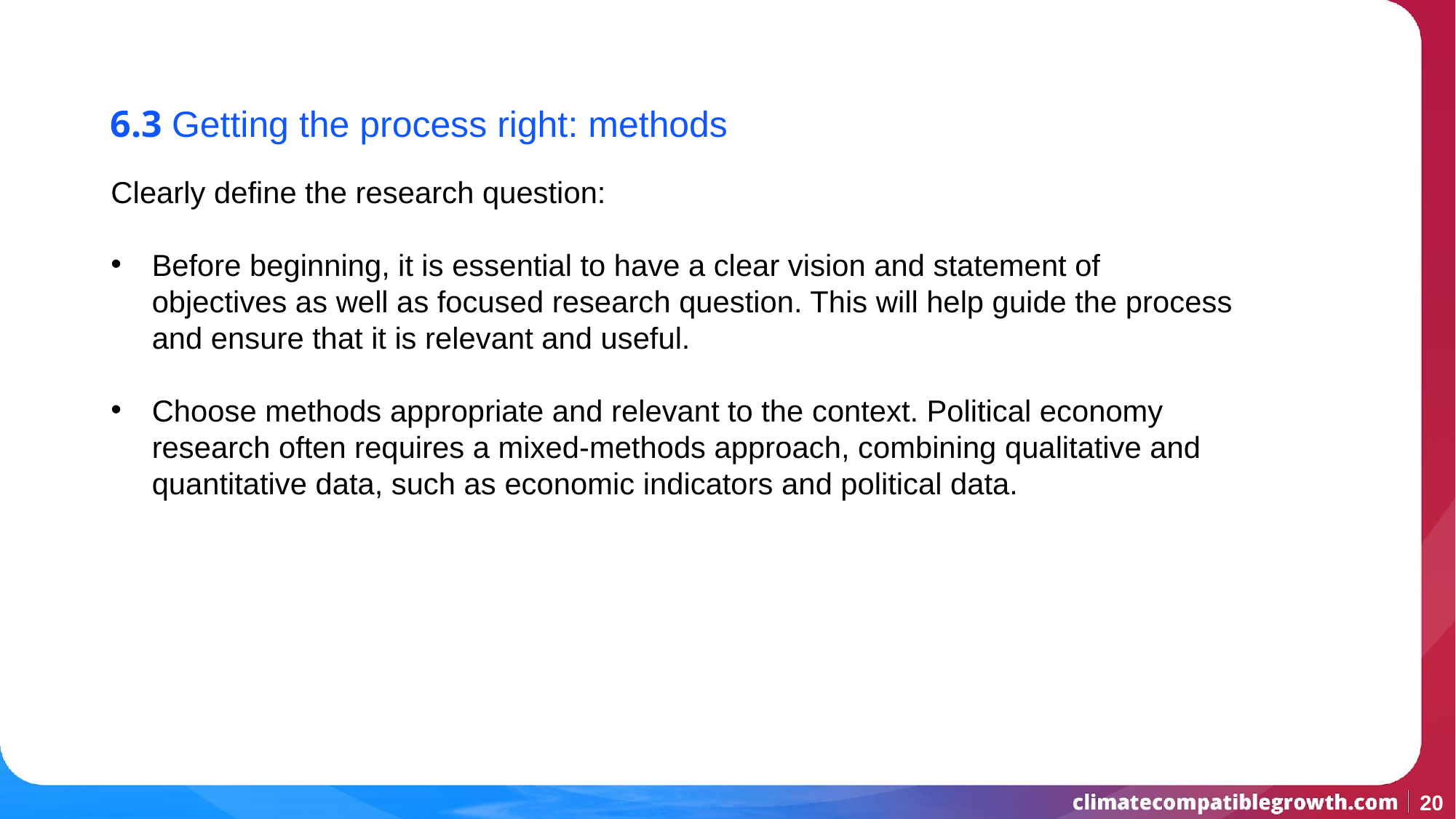

6.3 Getting the process right: methods
Clearly define the research question:

Before beginning, it is essential to have a clear vision and statement of objectives as well as focused research question. This will help guide the process and ensure that it is relevant and useful.

Choose methods appropriate and relevant to the context. Political economy research often requires a mixed-methods approach, combining qualitative and quantitative data, such as economic indicators and political data.
20